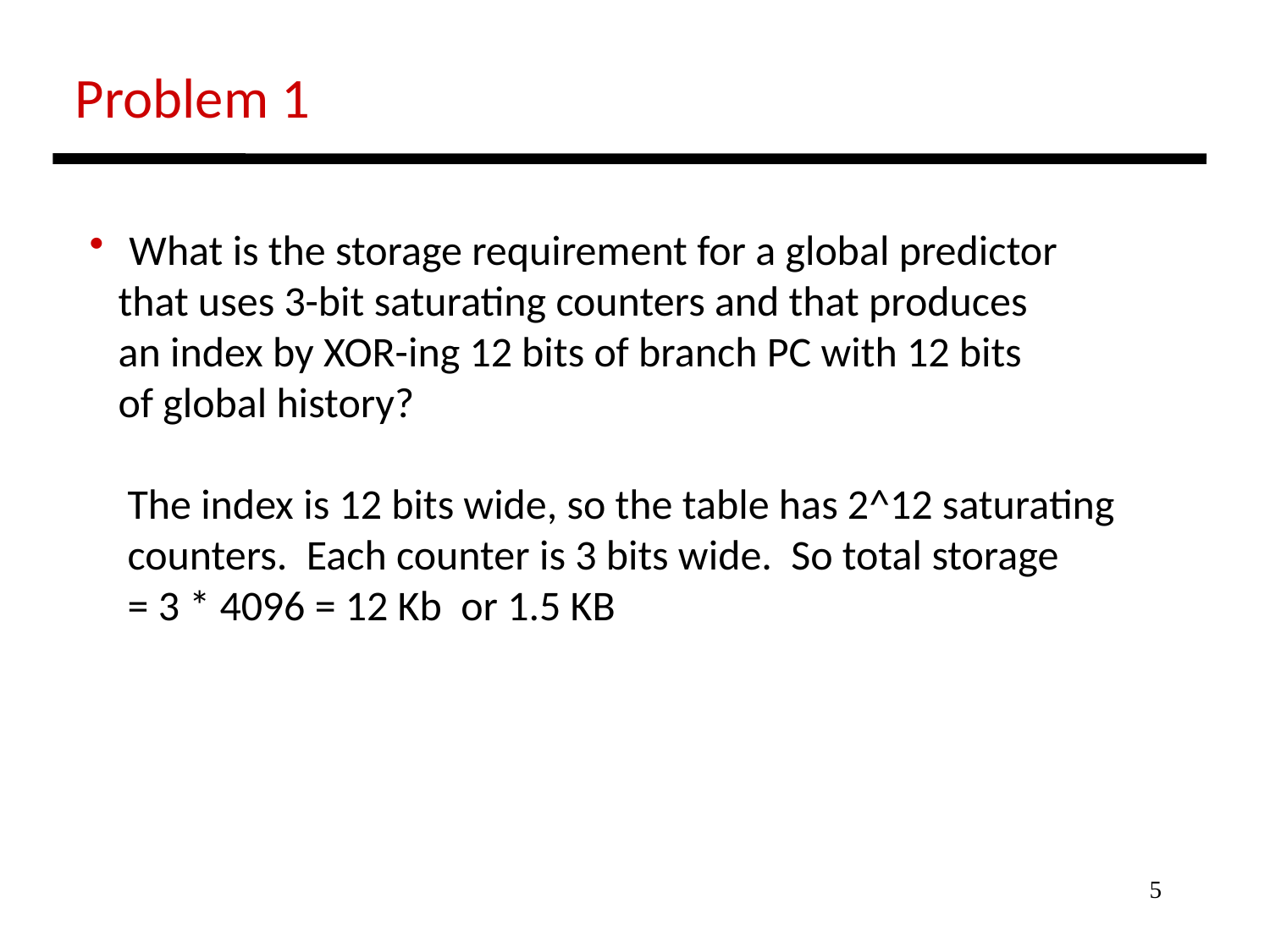

Problem 1

 What is the storage requirement for a global predictor
   that uses 3-bit saturating counters and that produces
   an index by XOR-ing 12 bits of branch PC with 12 bits
   of global history?

    The index is 12 bits wide, so the table has 2^12 saturating
    counters.  Each counter is 3 bits wide.  So total storage
    = 3 * 4096 = 12 Kb  or 1.5 KB
5